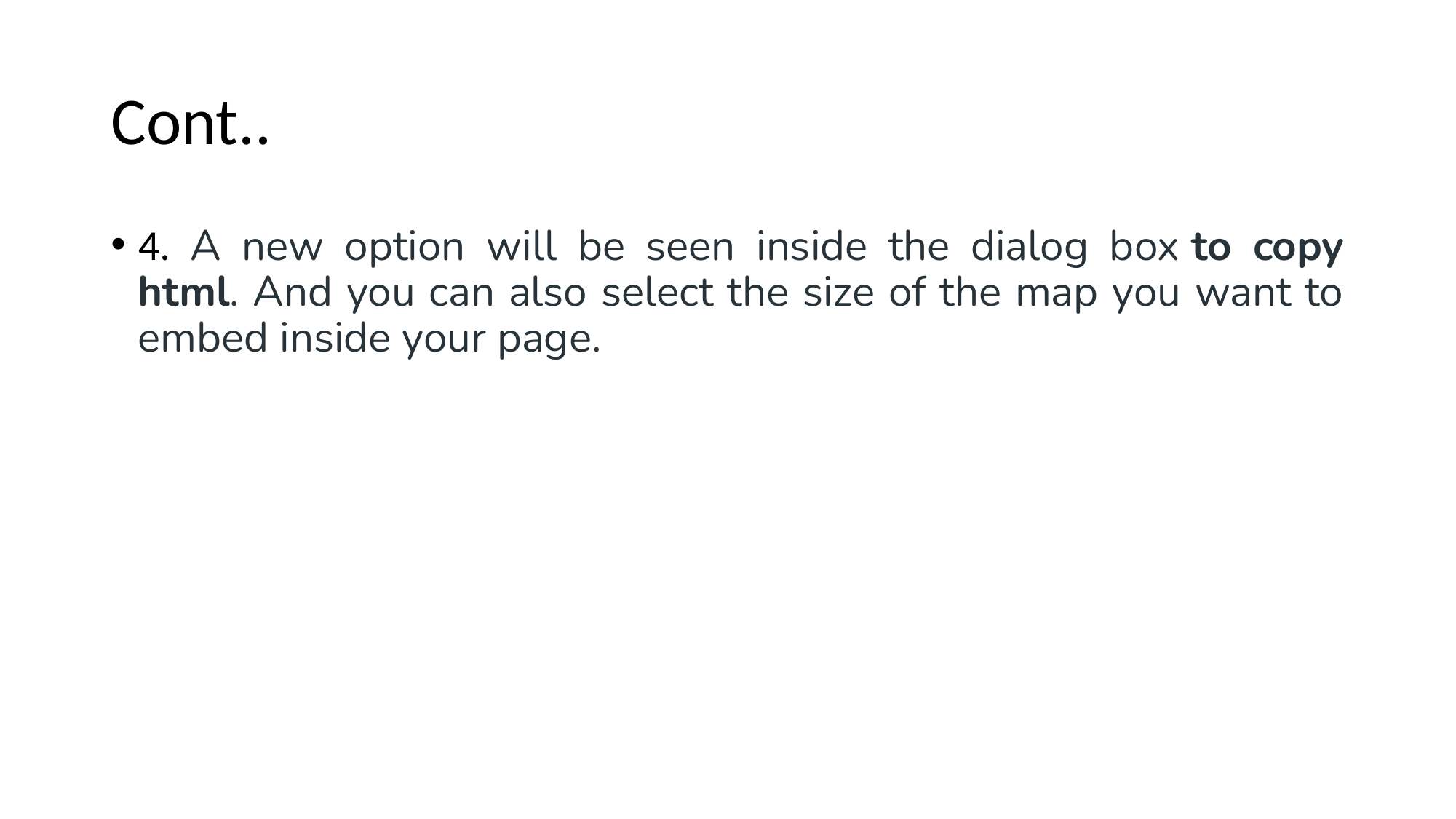

# Cont..
4. A new option will be seen inside the dialog box to copy html. And you can also select the size of the map you want to embed inside your page.